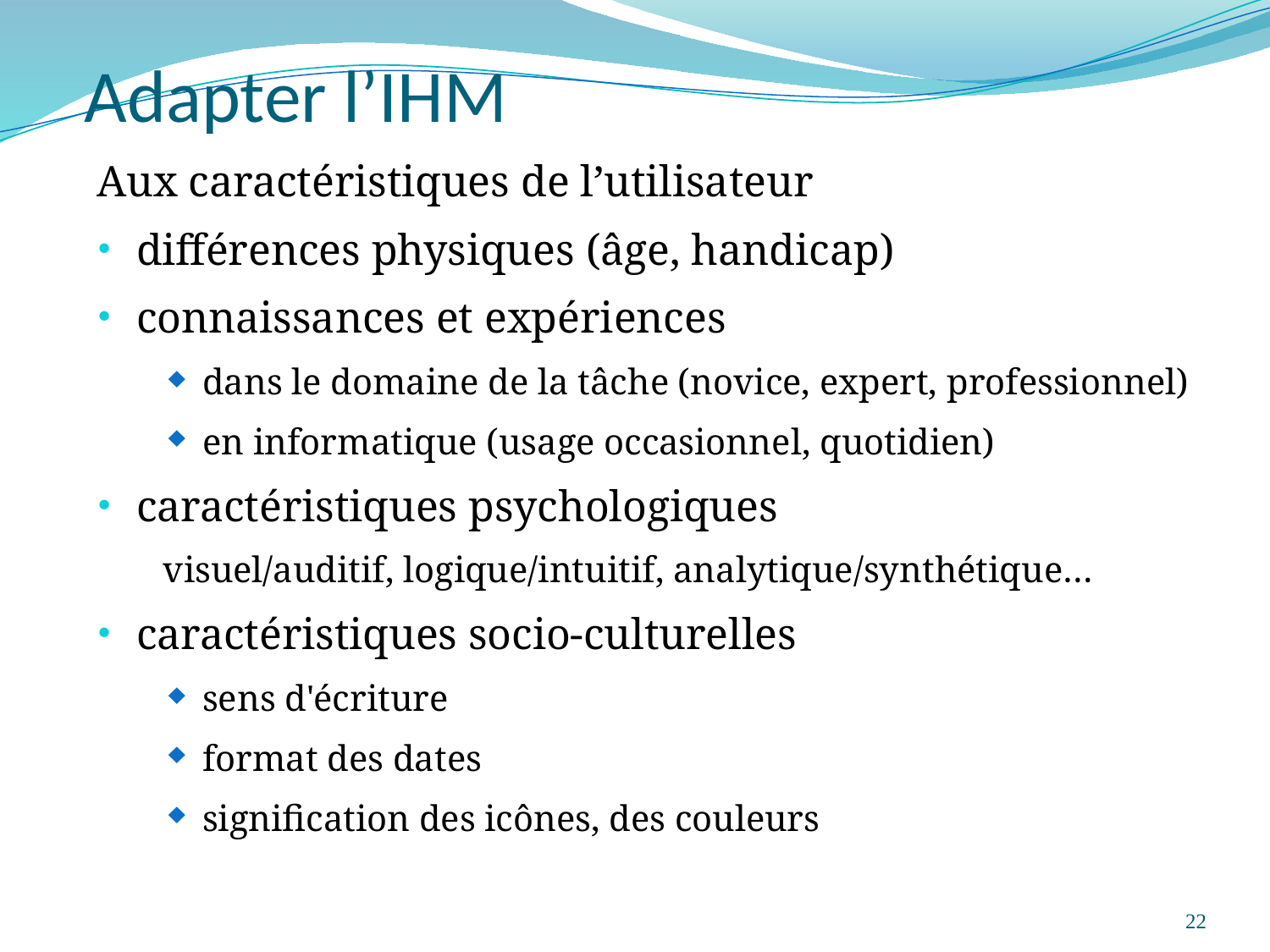

# Adapter l’IHM
Aux caractéristiques de l’utilisateur
différences physiques (âge, handicap)
connaissances et expériences
dans le domaine de la tâche (novice, expert, professionnel)
en informatique (usage occasionnel, quotidien)
caractéristiques psychologiques
visuel/auditif, logique/intuitif, analytique/synthétique…
caractéristiques socio-culturelles
sens d'écriture
format des dates
signification des icônes, des couleurs

22